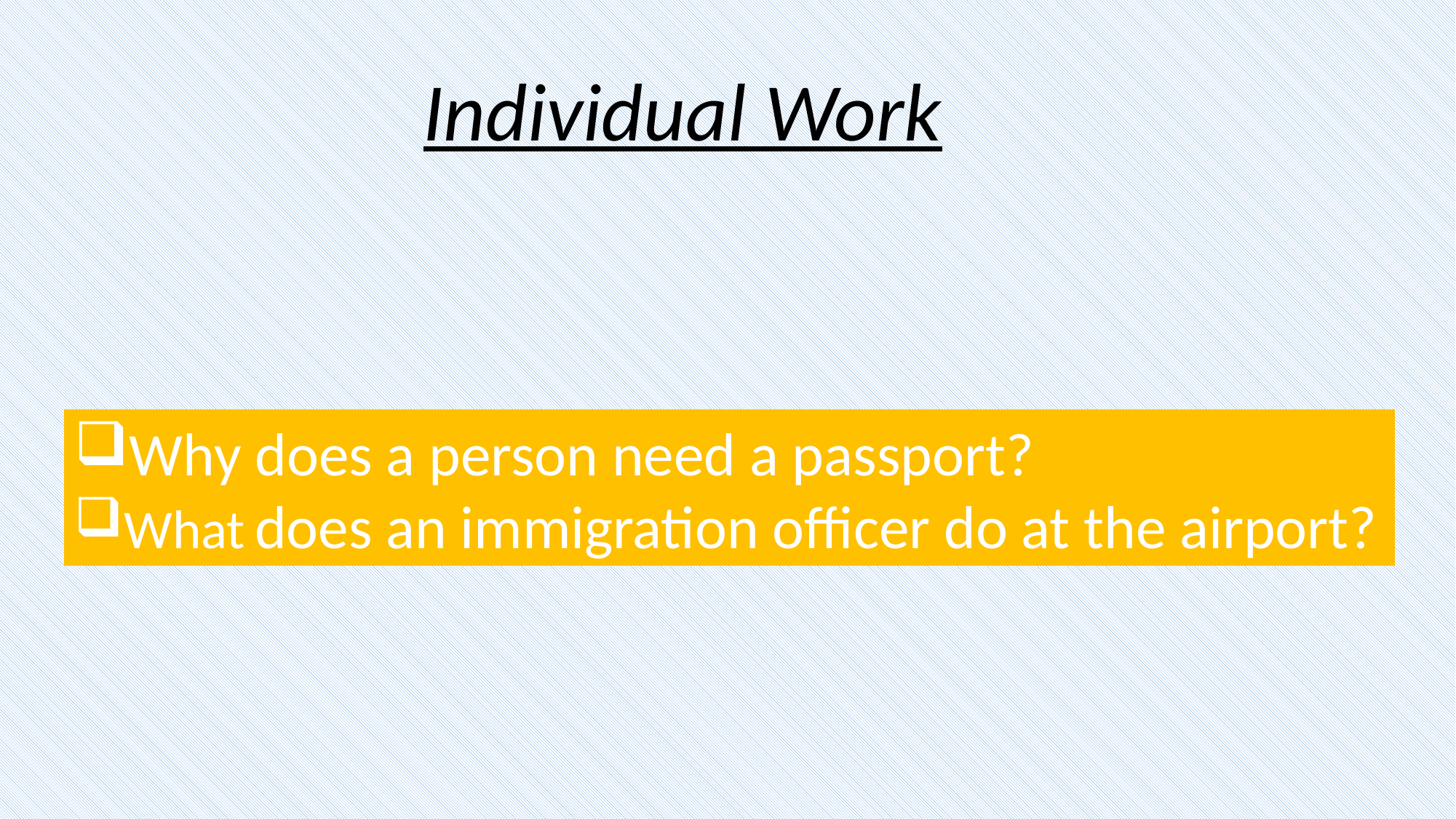

Individual Work
Why does a person need a passport?
What does an immigration officer do at the airport?